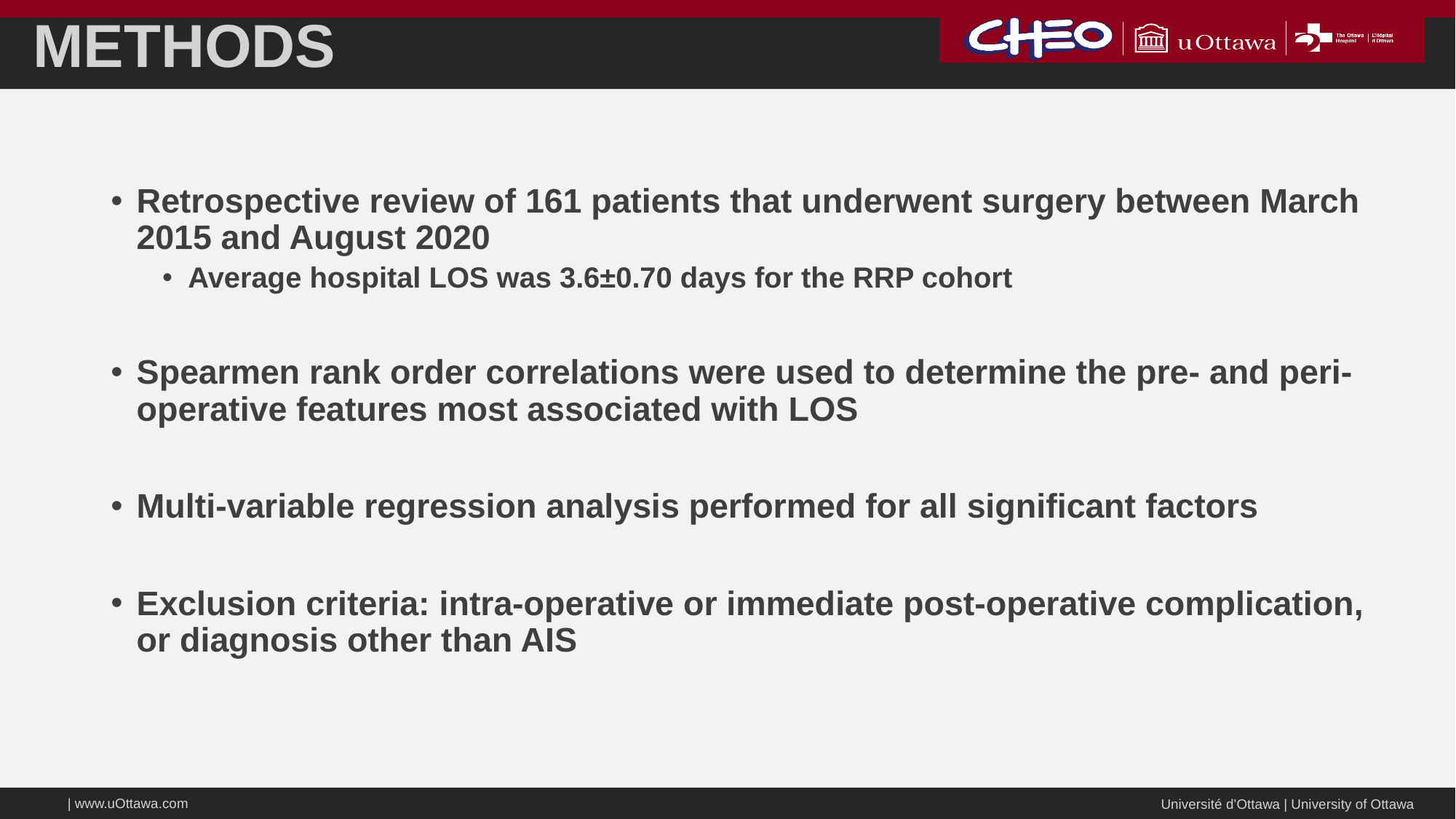

# Methods
Retrospective review of 161 patients that underwent surgery between March 2015 and August 2020
Average hospital LOS was 3.6±0.70 days for the RRP cohort

Spearmen rank order correlations were used to determine the pre- and peri-operative features most associated with LOS

Multi-variable regression analysis performed for all significant factors

Exclusion criteria: intra-operative or immediate post-operative complication, or diagnosis other than AIS